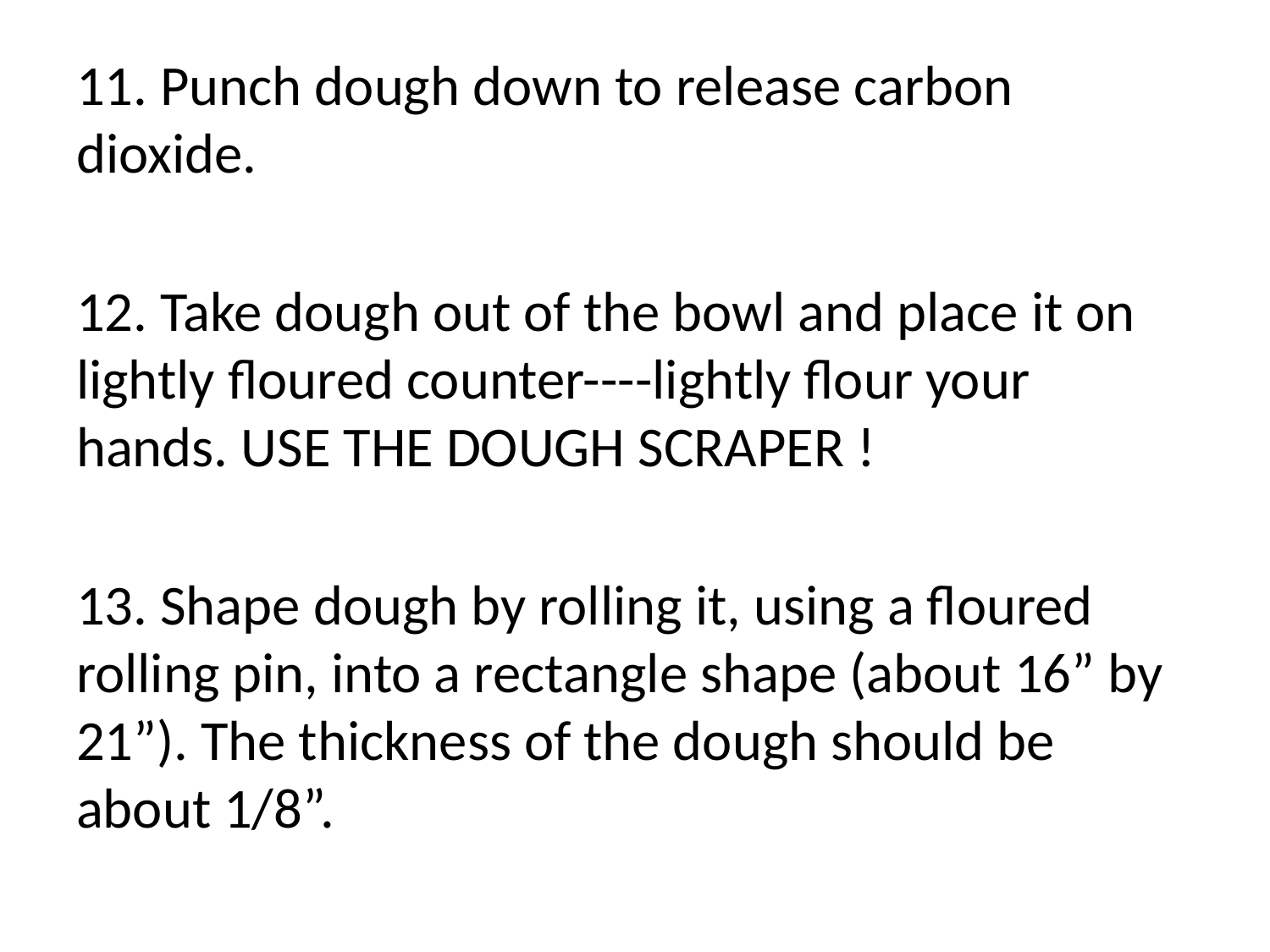

11. Punch dough down to release carbon dioxide.

12. Take dough out of the bowl and place it on lightly floured counter----lightly flour your hands. USE THE DOUGH SCRAPER !

13. Shape dough by rolling it, using a floured rolling pin, into a rectangle shape (about 16” by 21”). The thickness of the dough should be about 1/8”.